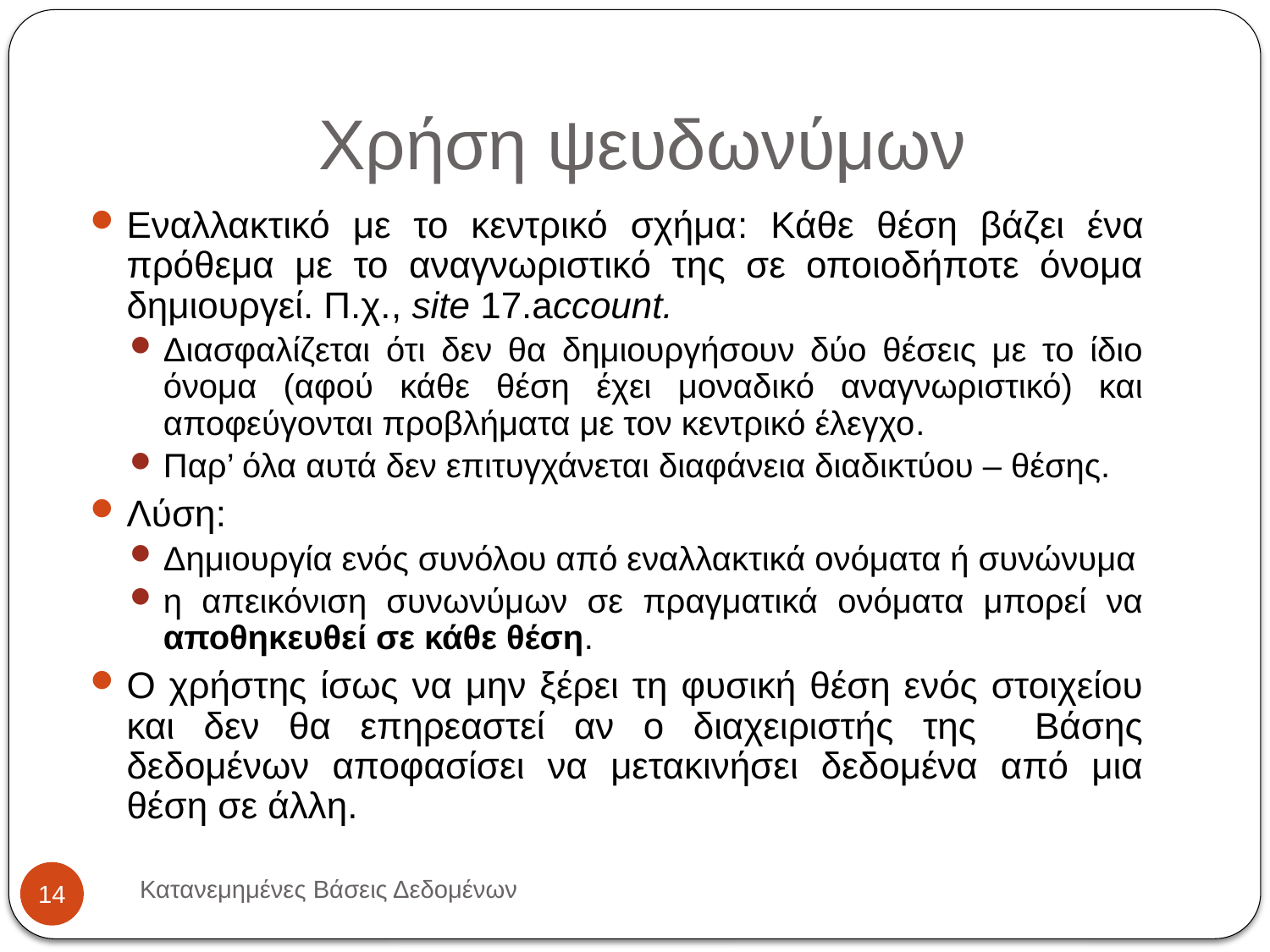

# Χρήση ψευδωνύμων
Εναλλακτικό με το κεντρικό σχήμα: Κάθε θέση βάζει ένα πρόθεμα με το αναγνωριστικό της σε οποιοδήποτε όνομα δημιουργεί. Π.χ., site 17.account.
Διασφαλίζεται ότι δεν θα δημιουργήσουν δύο θέσεις με το ίδιο όνομα (αφού κάθε θέση έχει μοναδικό αναγνωριστικό) και αποφεύγονται προβλήματα με τον κεντρικό έλεγχο.
Παρ’ όλα αυτά δεν επιτυγχάνεται διαφάνεια διαδικτύου – θέσης.
Λύση:
Δημιουργία ενός συνόλου από εναλλακτικά ονόματα ή συνώνυμα
η απεικόνιση συνωνύμων σε πραγματικά ονόματα μπορεί να αποθηκευθεί σε κάθε θέση.
Ο χρήστης ίσως να μην ξέρει τη φυσική θέση ενός στοιχείου και δεν θα επηρεαστεί αν ο διαχειριστής της  Βάσης δεδομένων αποφασίσει να μετακινήσει δεδομένα από μια θέση σε άλλη.
Κατανεμημένες Βάσεις Δεδομένων
14